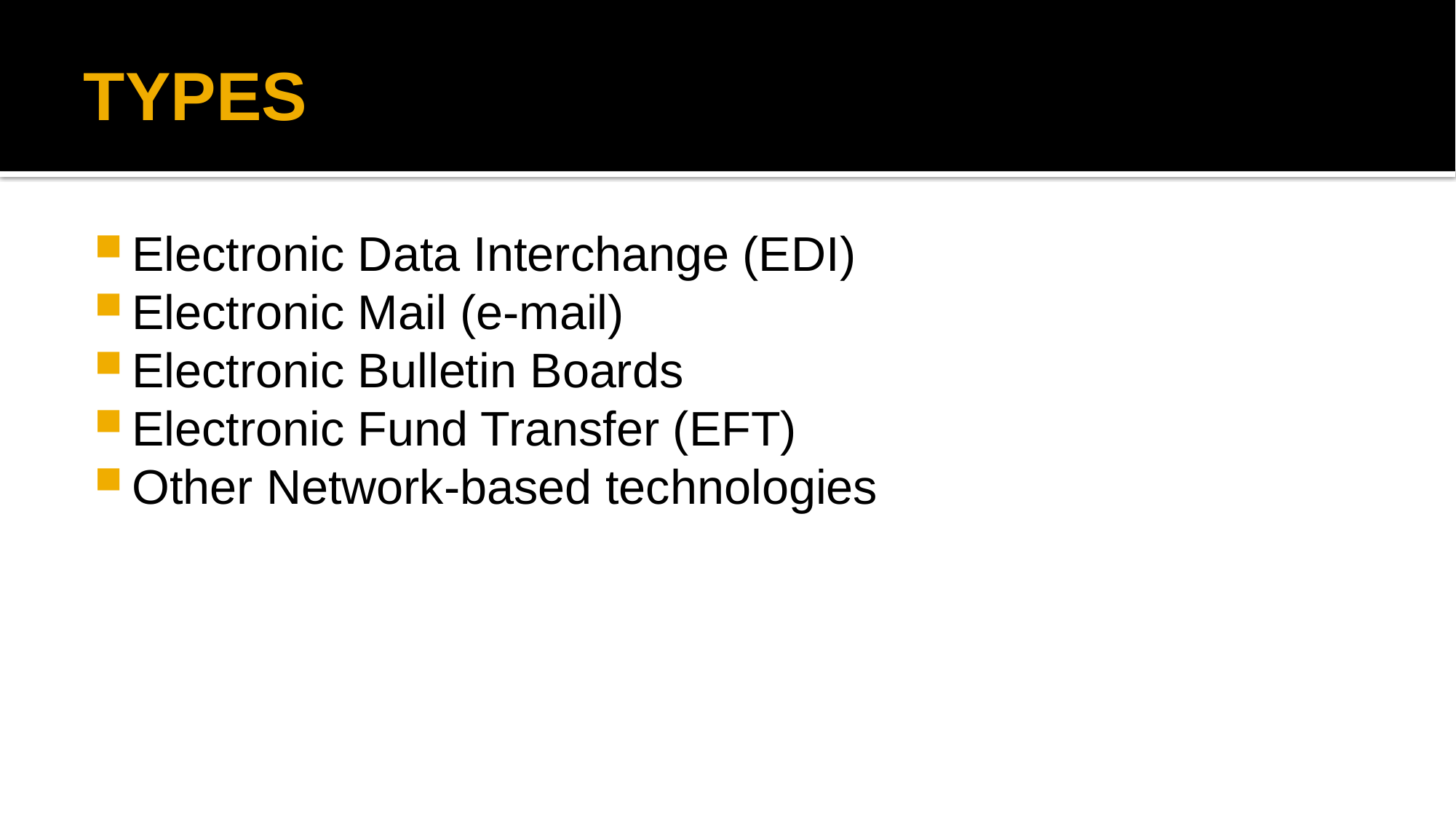

# TYPES
Electronic Data Interchange (EDI)
Electronic Mail (e-mail)
Electronic Bulletin Boards
Electronic Fund Transfer (EFT)
Other Network-based technologies